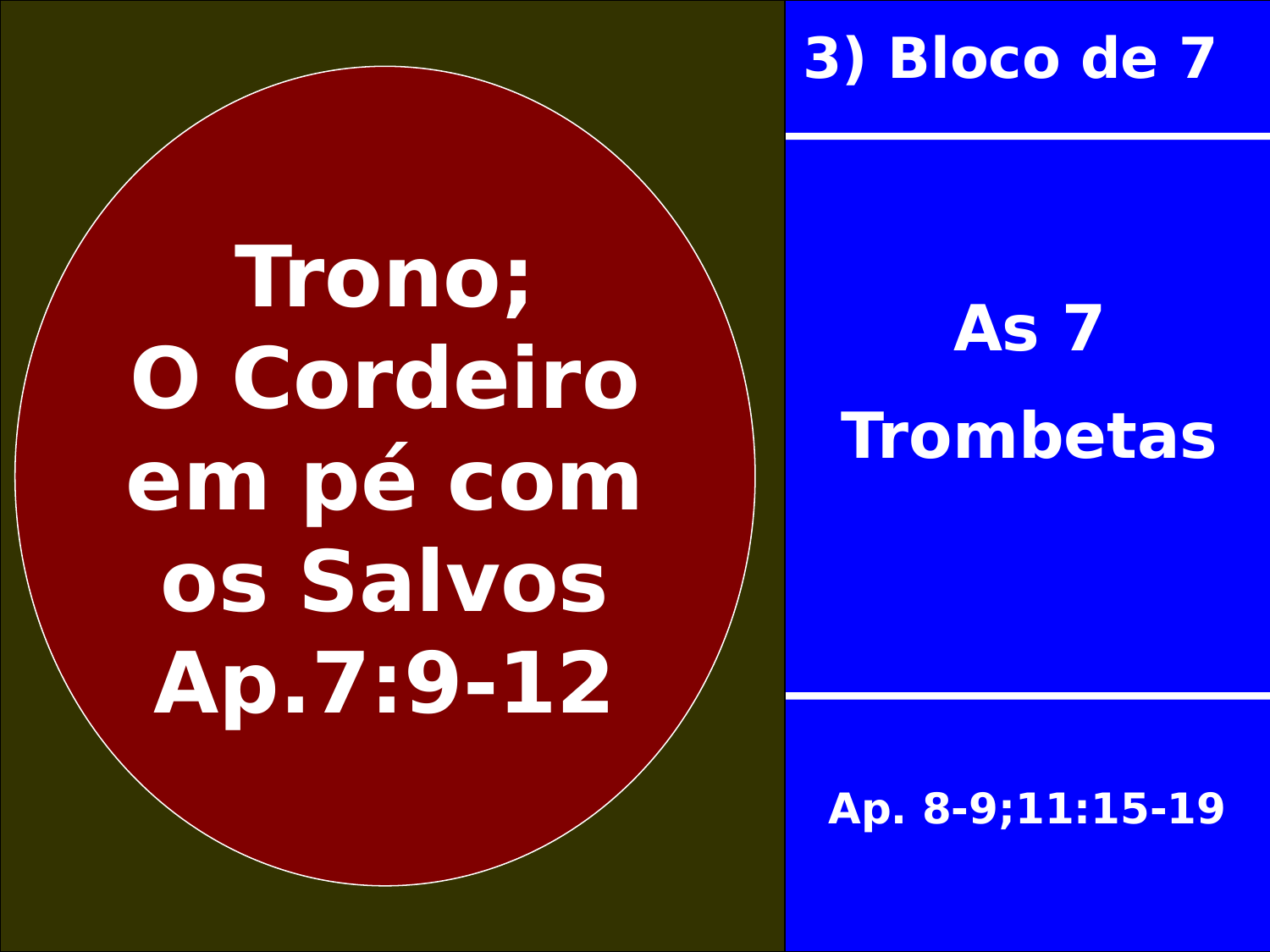

3) Bloco de 7
Trono;
O Cordeiro
em pé com
os Salvos
Ap.7:9-12

As 7
Trombetas

Ap. 8-9;11:15-19